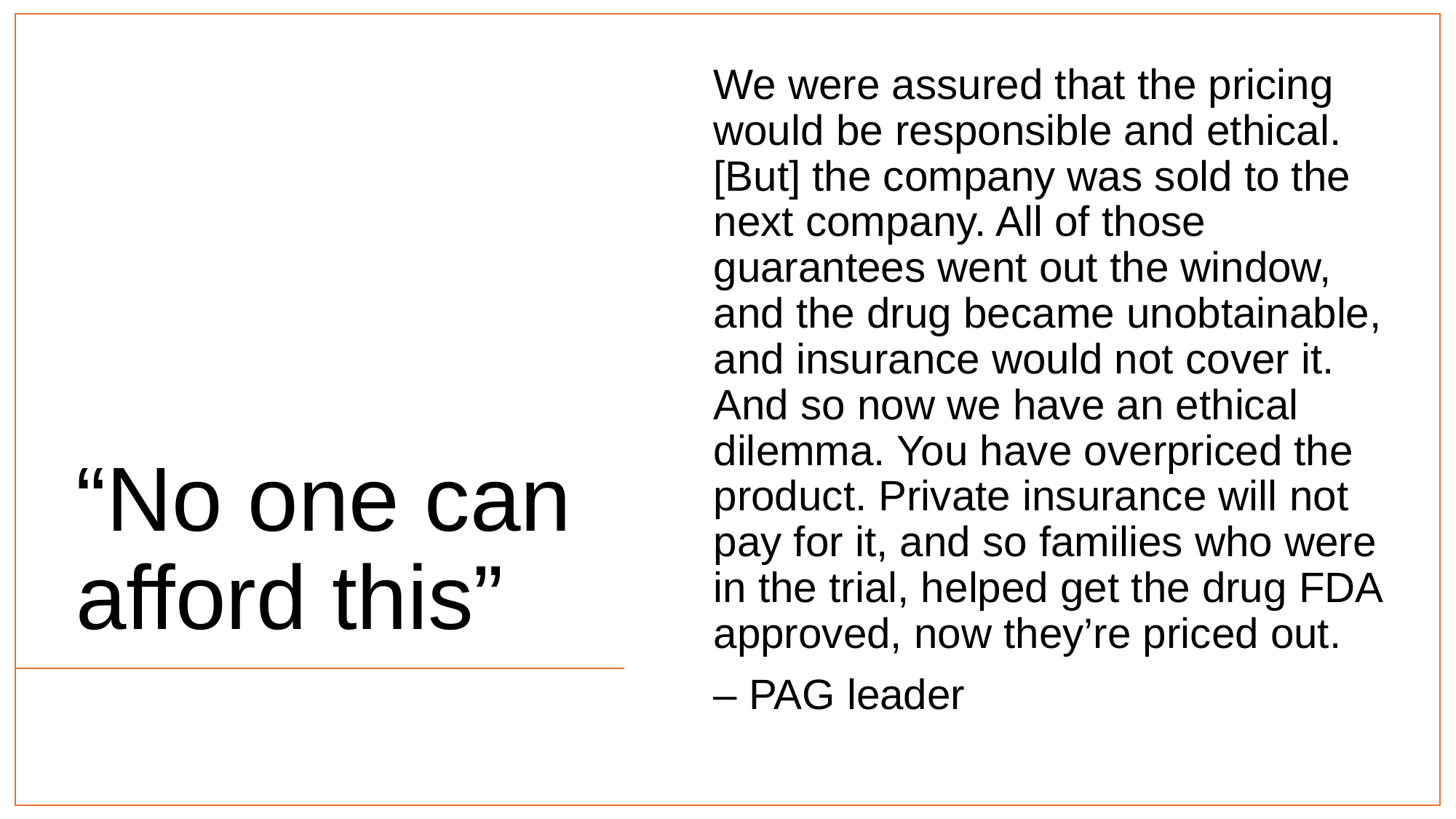

We were assured that the pricing would be responsible and ethical. [But] the company was sold to the next company. All of those guarantees went out the window, and the drug became unobtainable, and insurance would not cover it.  And so now we have an ethical dilemma. You have overpriced the product. Private insurance will not pay for it, and so families who were in the trial, helped get the drug FDA approved, now they’re priced out.
– PAG leader

“No one can afford this”